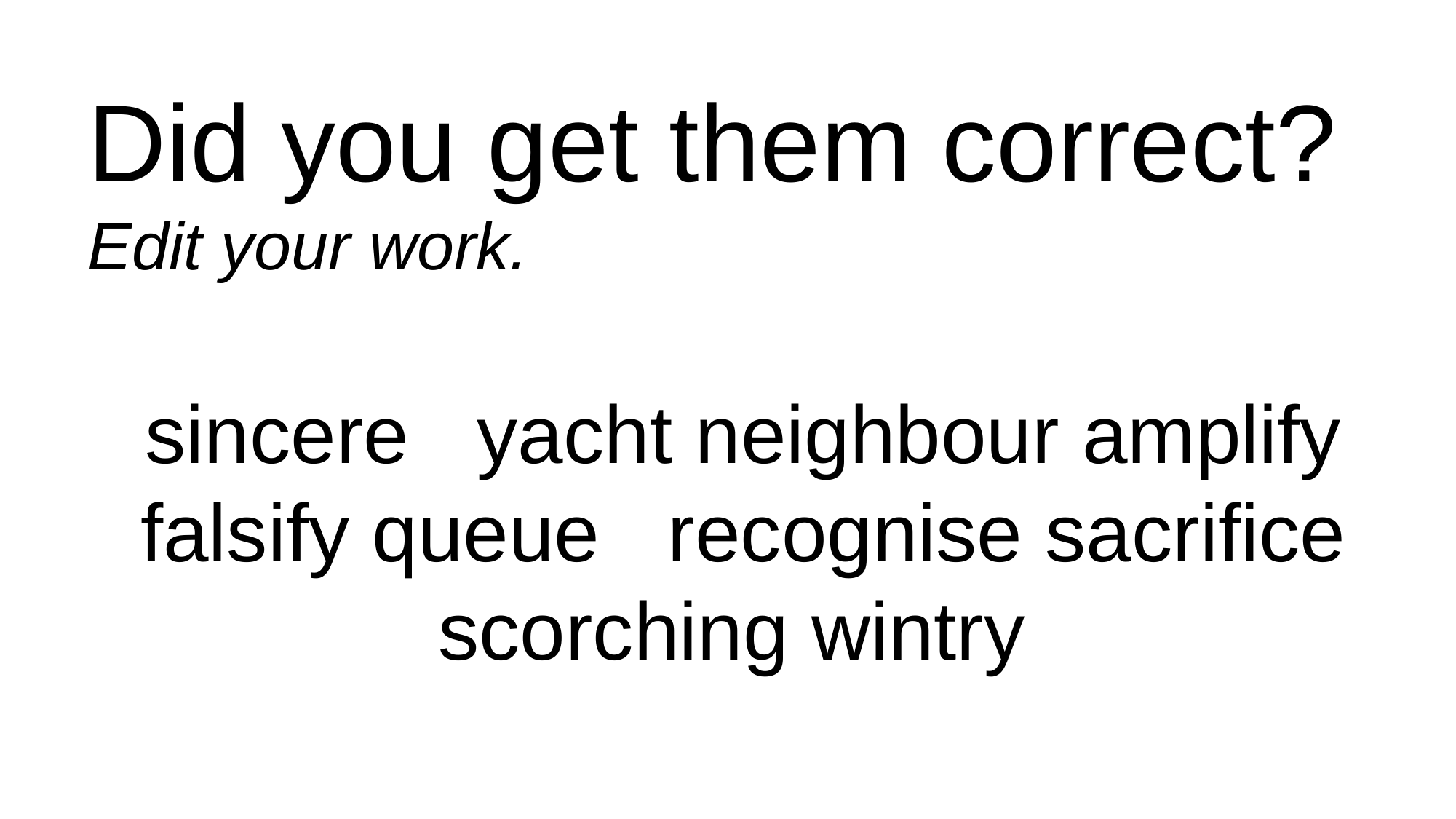

Did you get them correct?
Edit your work.

sincere   yacht neighbour amplify falsify queue   recognise sacrifice scorching wintry